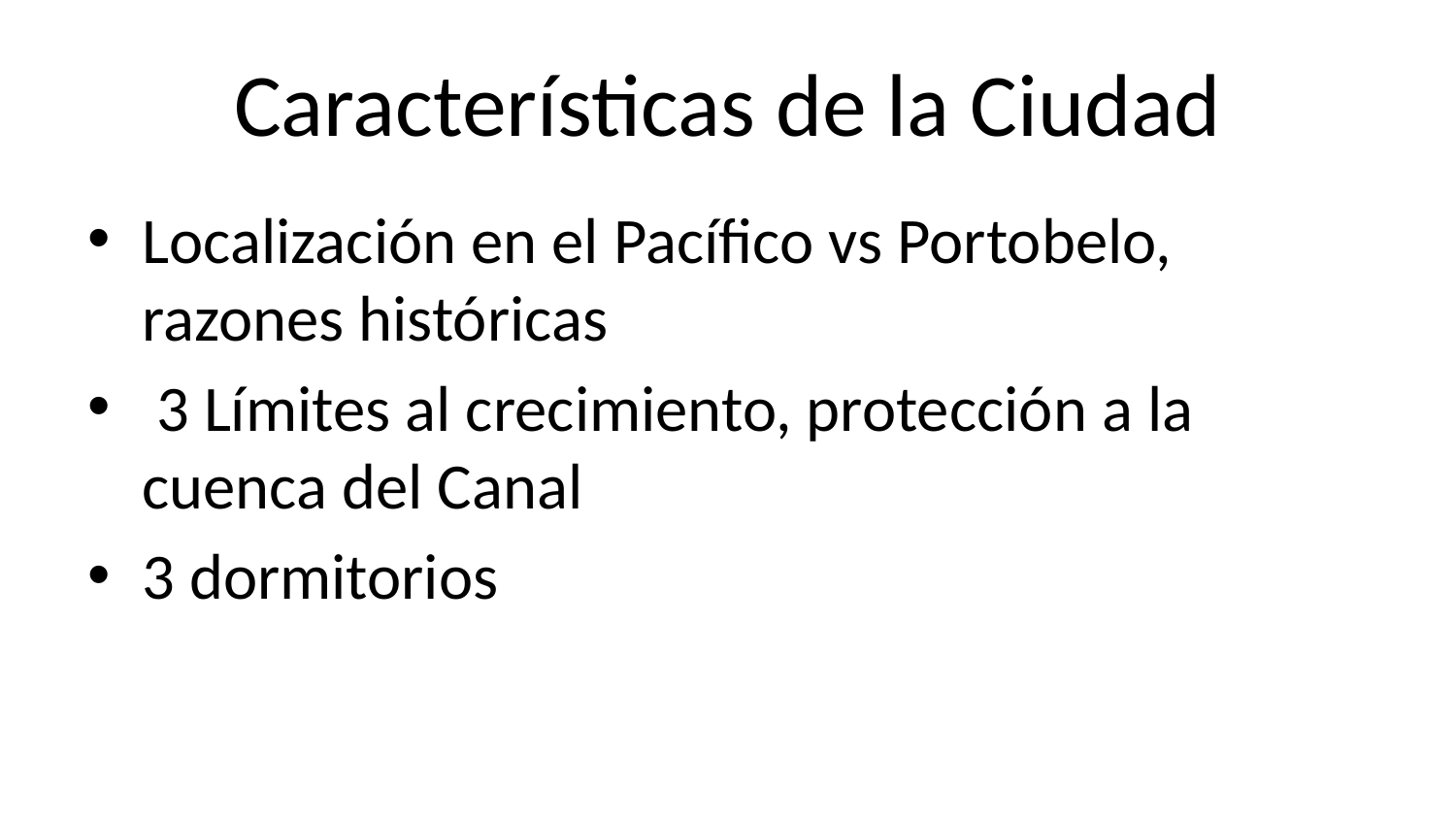

# Características de la Ciudad
Localización en el Pacífico vs Portobelo, razones históricas
 3 Límites al crecimiento, protección a la cuenca del Canal
3 dormitorios